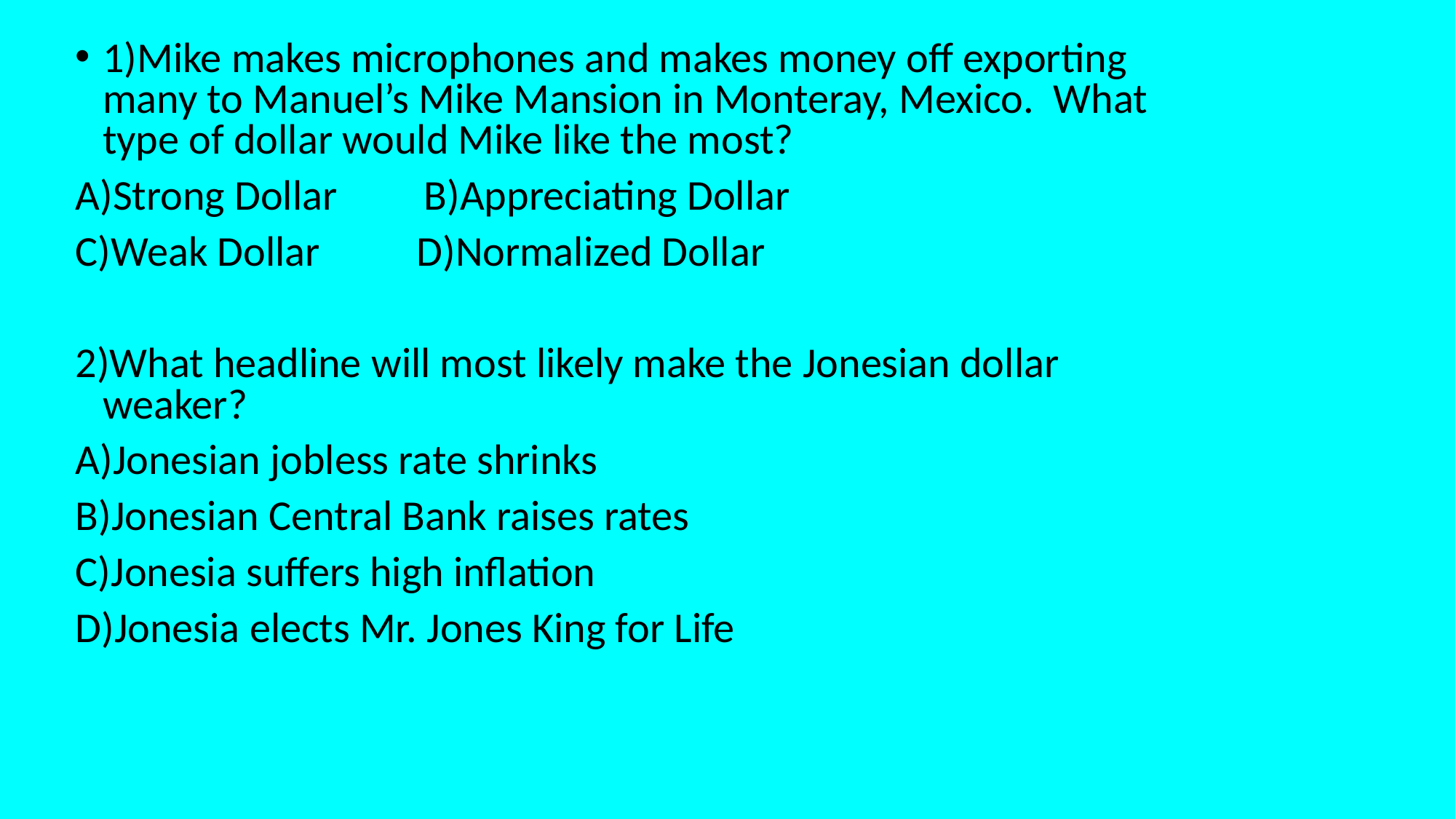

1)Mike makes microphones and makes money off exporting many to Manuel’s Mike Mansion in Monteray, Mexico.  What type of dollar would Mike like the most?
A)Strong Dollar         B)Appreciating Dollar
C)Weak Dollar          D)Normalized Dollar

2)What headline will most likely make the Jonesian dollar weaker?
A)Jonesian jobless rate shrinks
B)Jonesian Central Bank raises rates
C)Jonesia suffers high inflation
D)Jonesia elects Mr. Jones King for Life